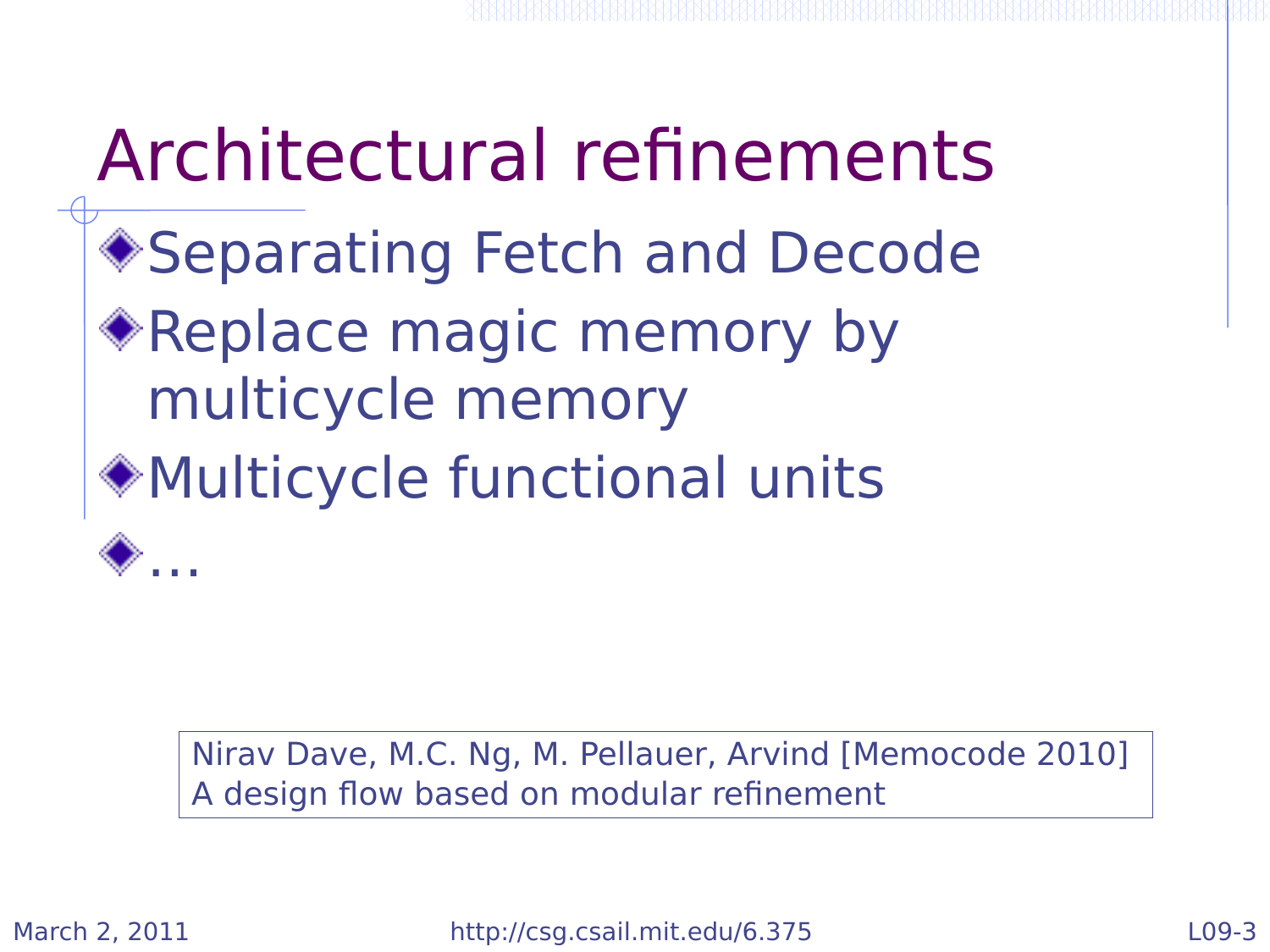

# Architectural refinements
Separating Fetch and Decode
Replace magic memory by multicycle memory
Multicycle functional units
…

Nirav Dave, M.C. Ng, M. Pellauer, Arvind [Memocode 2010]
A design flow based on modular refinement
March 2, 2011
http://csg.csail.mit.edu/6.375
L09-3